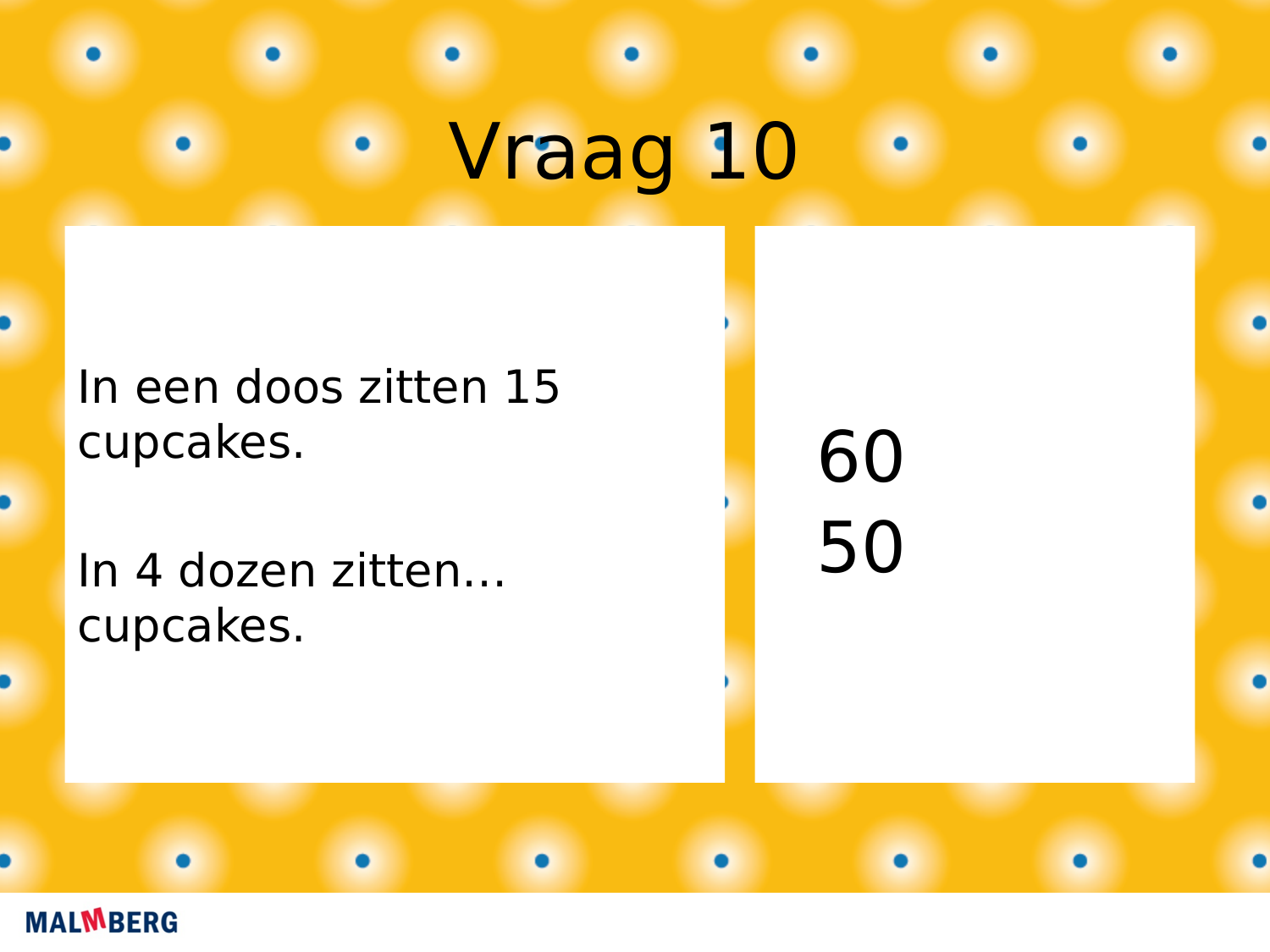

Vraag 10
In een doos zitten 15 cupcakes.

In 4 dozen zitten… cupcakes.
60
50